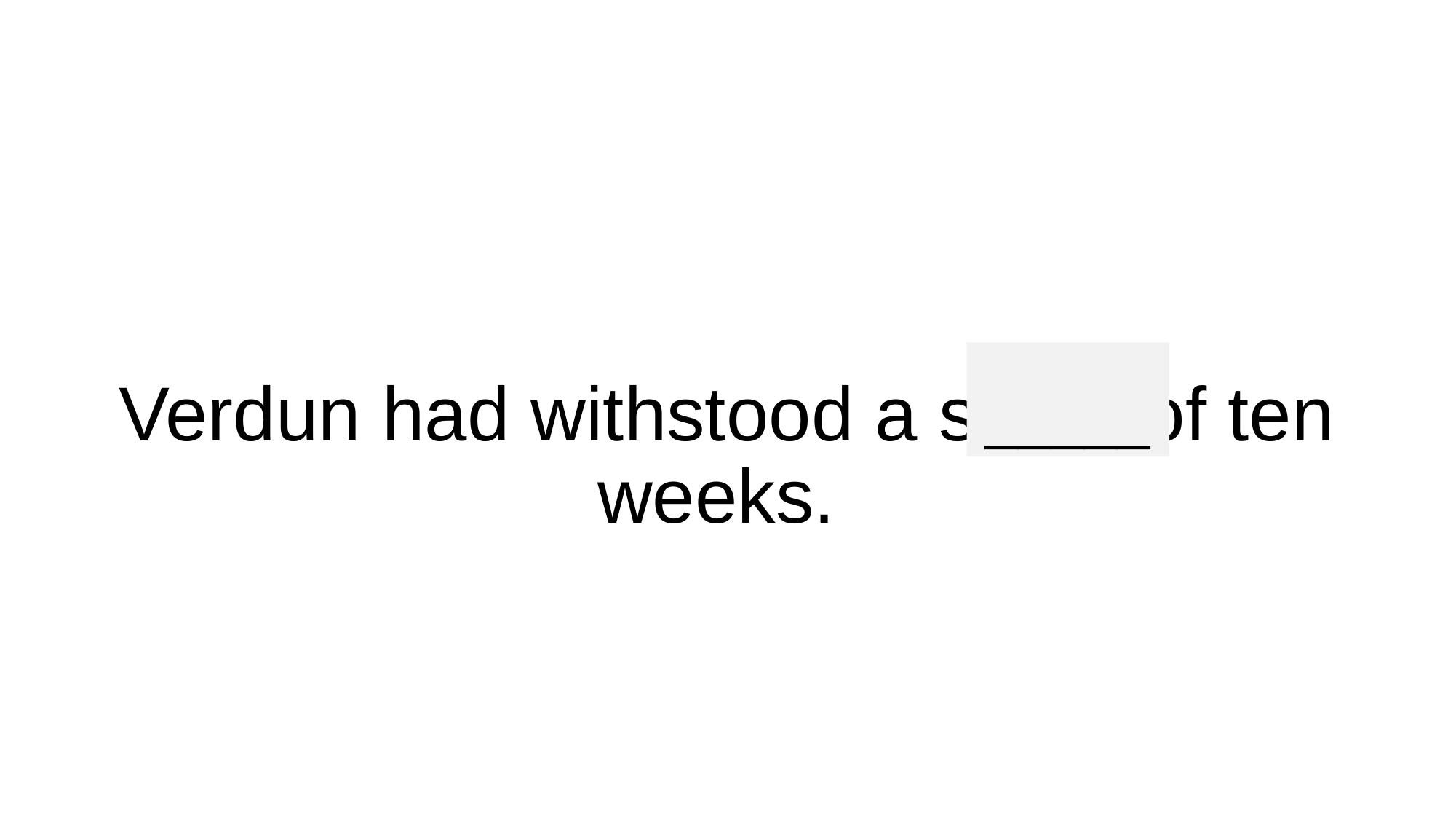

_____
# Verdun had withstood a siege of ten weeks.